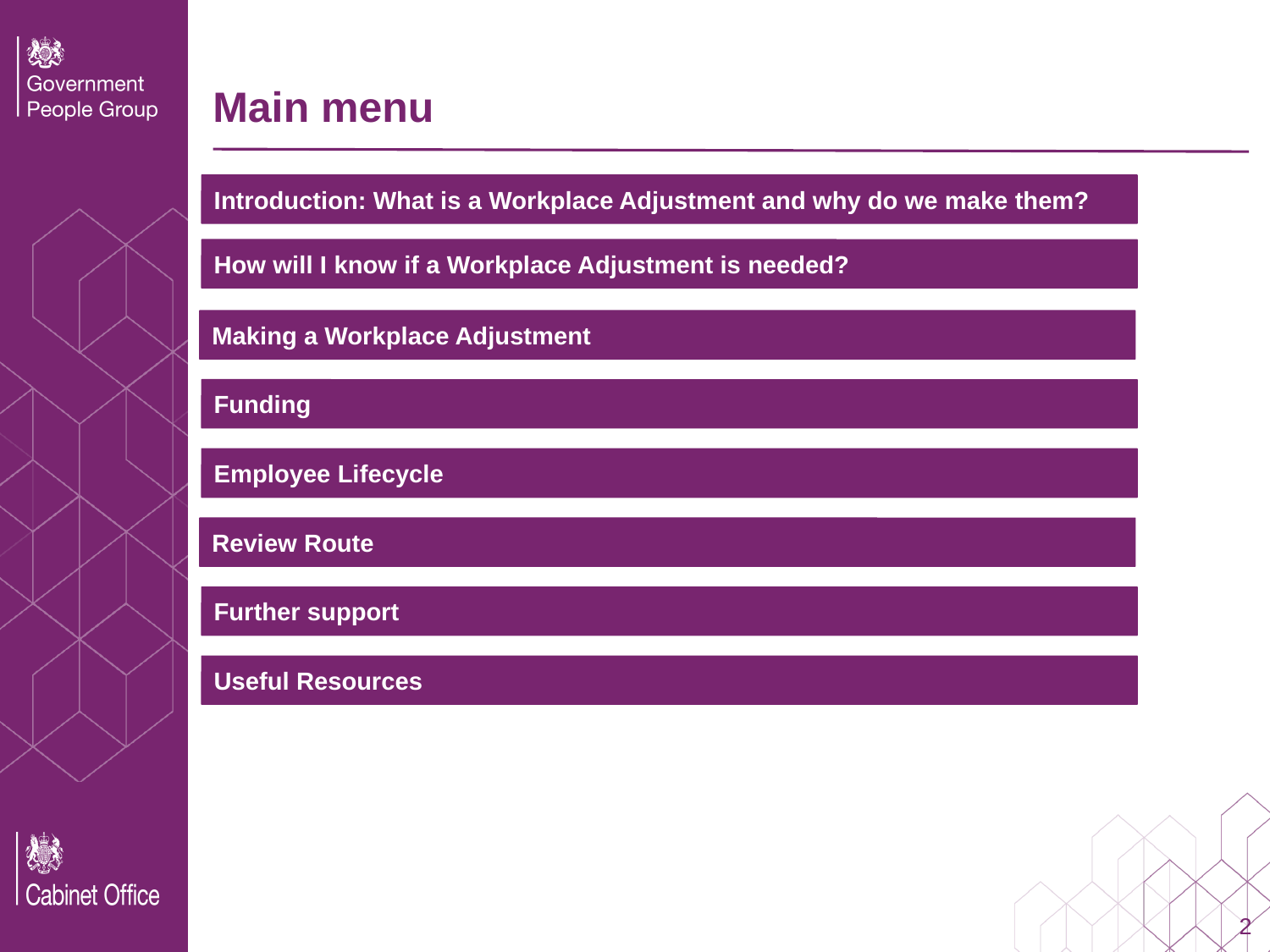

# Main menu
Introduction: What is a Workplace Adjustment and why do we make them?
How will I know if a Workplace Adjustment is needed?
Making a Workplace Adjustment
Funding
Employee Lifecycle
Review Route
Further support
Useful Resources
2